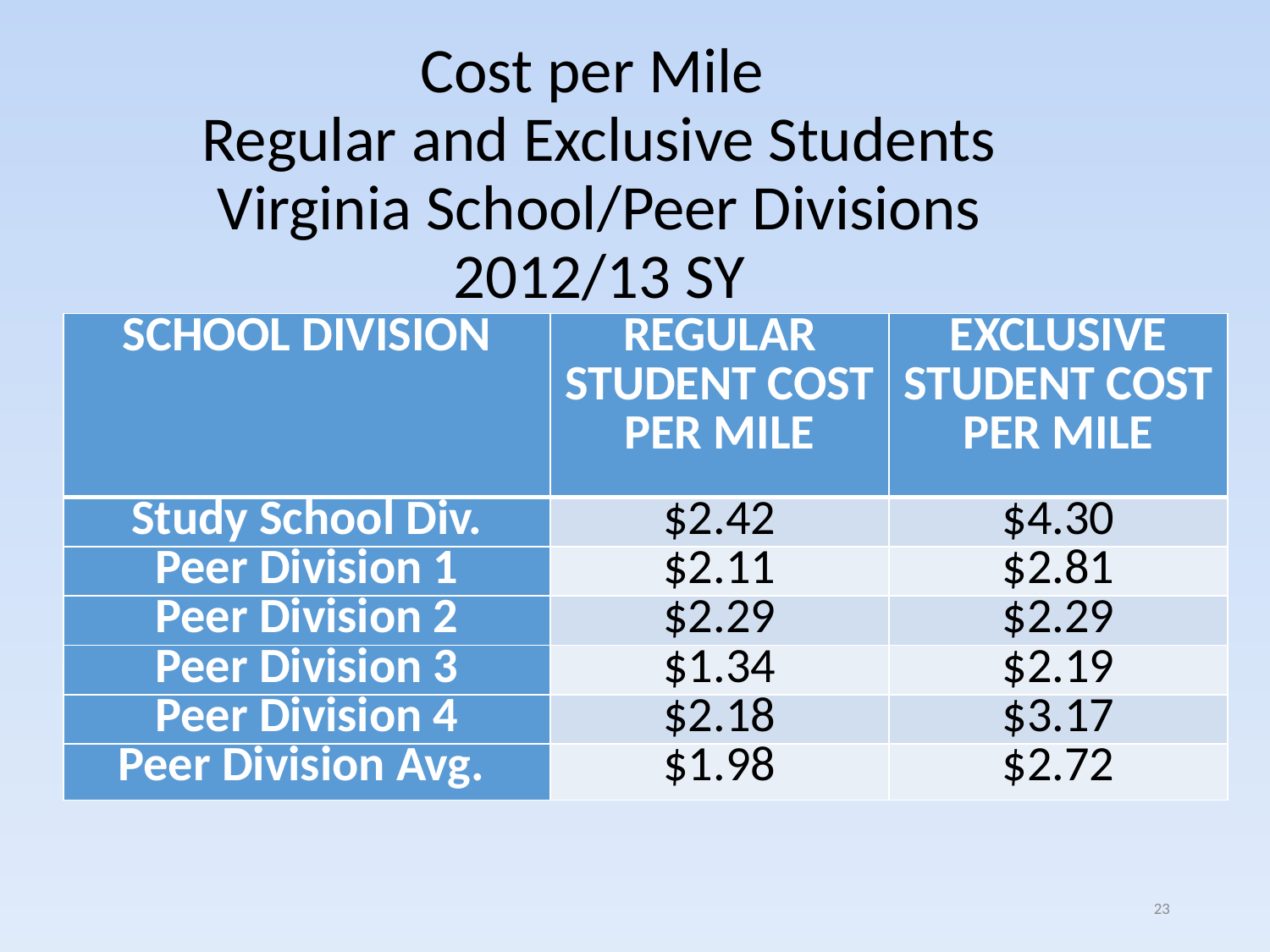

# Cost per Mile Regular and Exclusive Students Virginia School/Peer Divisions 2012/13 SY
| SCHOOL DIVISION | REGULAR STUDENT COST PER MILE | EXCLUSIVE STUDENT COST PER MILE |
| --- | --- | --- |
| Study School Div. | $2.42 | $4.30 |
| Peer Division 1 | $2.11 | $2.81 |
| Peer Division 2 | $2.29 | $2.29 |
| Peer Division 3 | $1.34 | $2.19 |
| Peer Division 4 | $2.18 | $3.17 |
| Peer Division Avg. | $1.98 | $2.72 |
23